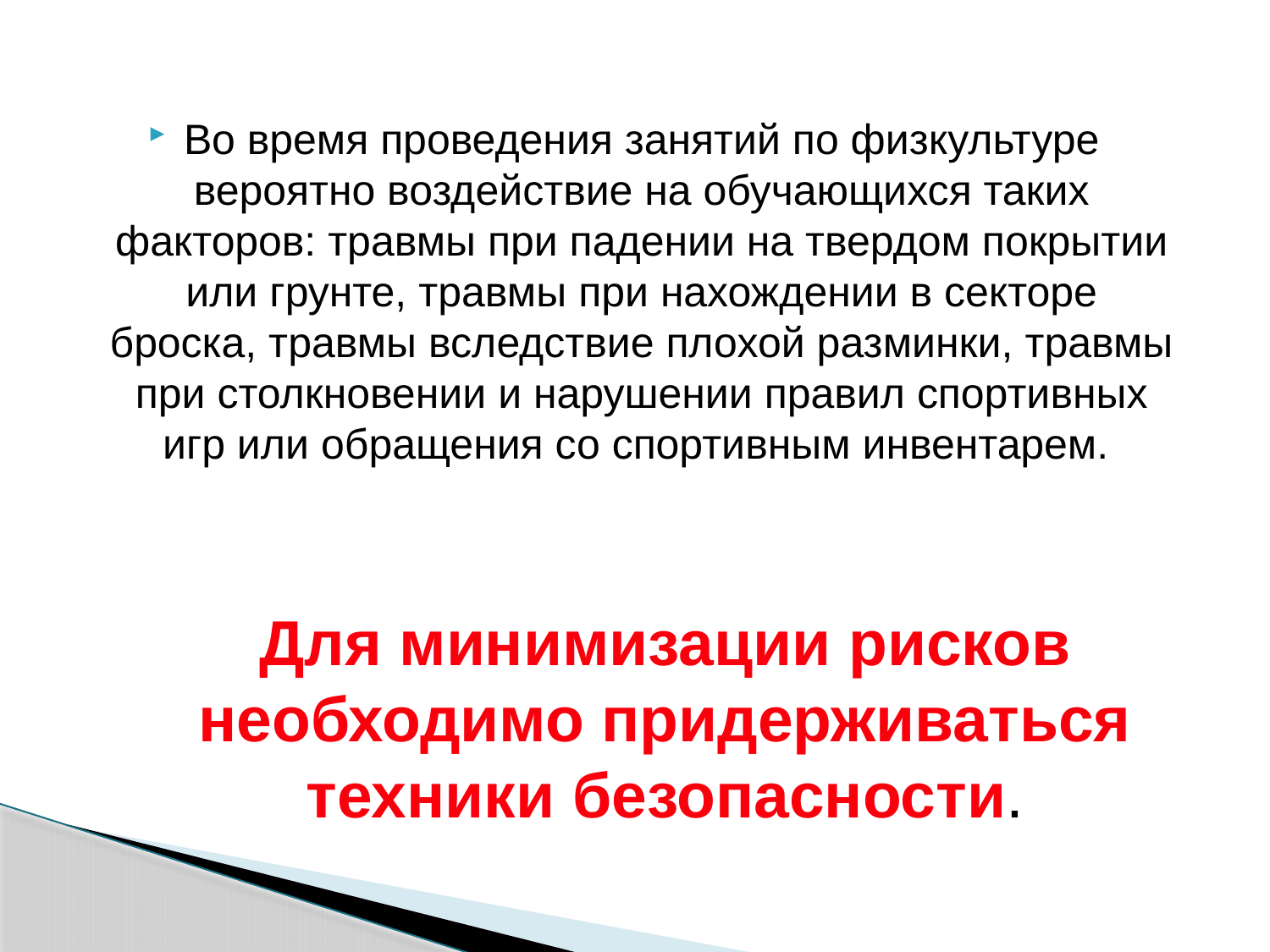

Во время проведения занятий по физкультуре вероятно воздействие на обучающихся таких факторов: травмы при падении на твердом покрытии или грунте, травмы при нахождении в секторе броска, травмы вследствие плохой разминки, травмы при столкновении и нарушении правил спортивных игр или обращения со спортивным инвентарем.
Для минимизации рисков необходимо придерживаться техники безопасности.